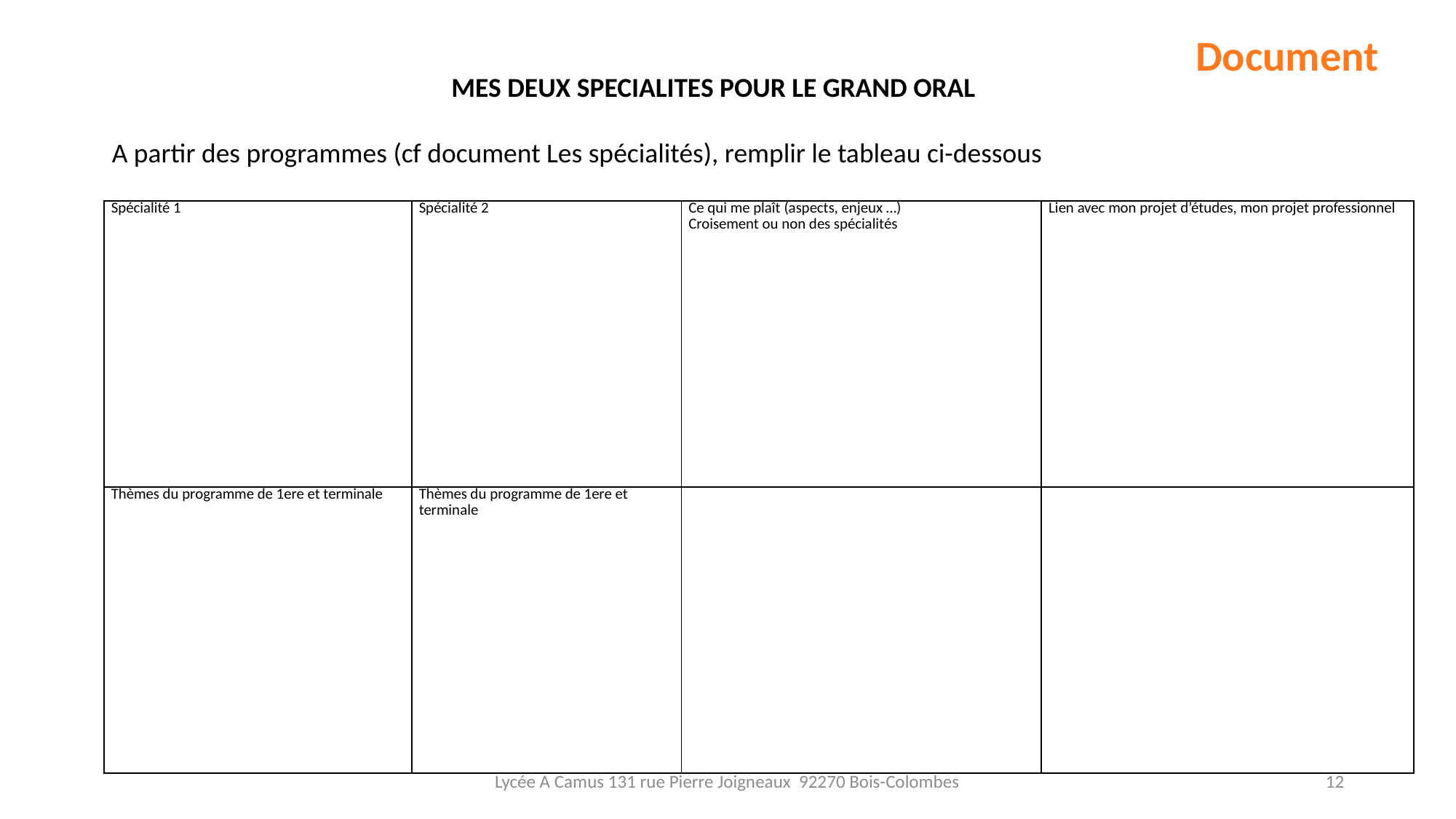

Document
MES DEUX SPECIALITES POUR LE GRAND ORAL

A partir des programmes (cf document Les spécialités), remplir le tableau ci-dessous
| Spécialité 1 | Spécialité 2 | Ce qui me plaît (aspects, enjeux …) Croisement ou non des spécialités | Lien avec mon projet d’études, mon projet professionnel |
| --- | --- | --- | --- |
| Thèmes du programme de 1ere et terminale | Thèmes du programme de 1ere et terminale |  |  |
Lycée A Camus 131 rue Pierre Joigneaux  92270 Bois-Colombes
12